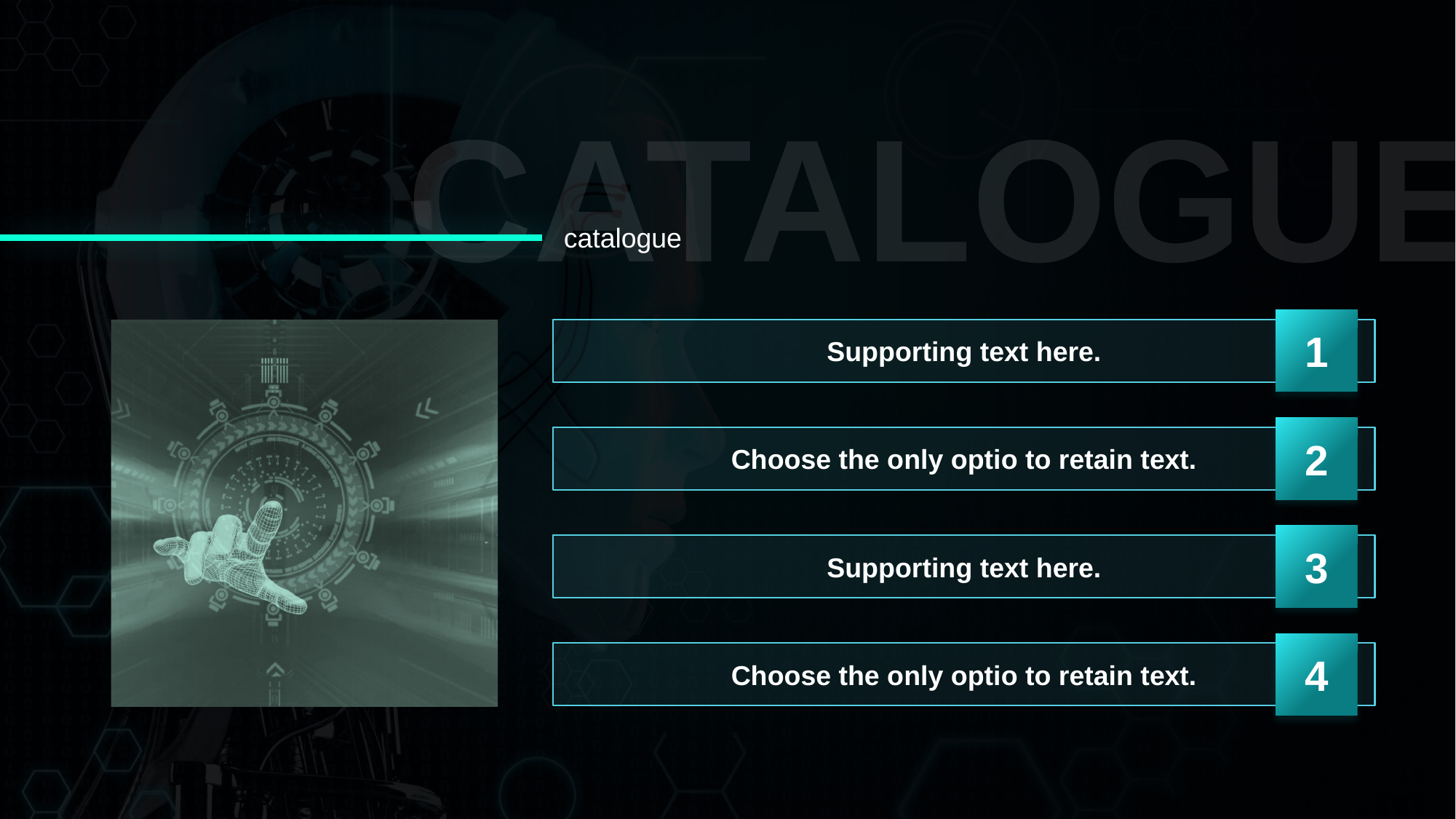

CATALOGUE
catalogue
1
Supporting text here.

2
Choose the only optio to retain text.
3
Supporting text here.
4
Choose the only optio to retain text.